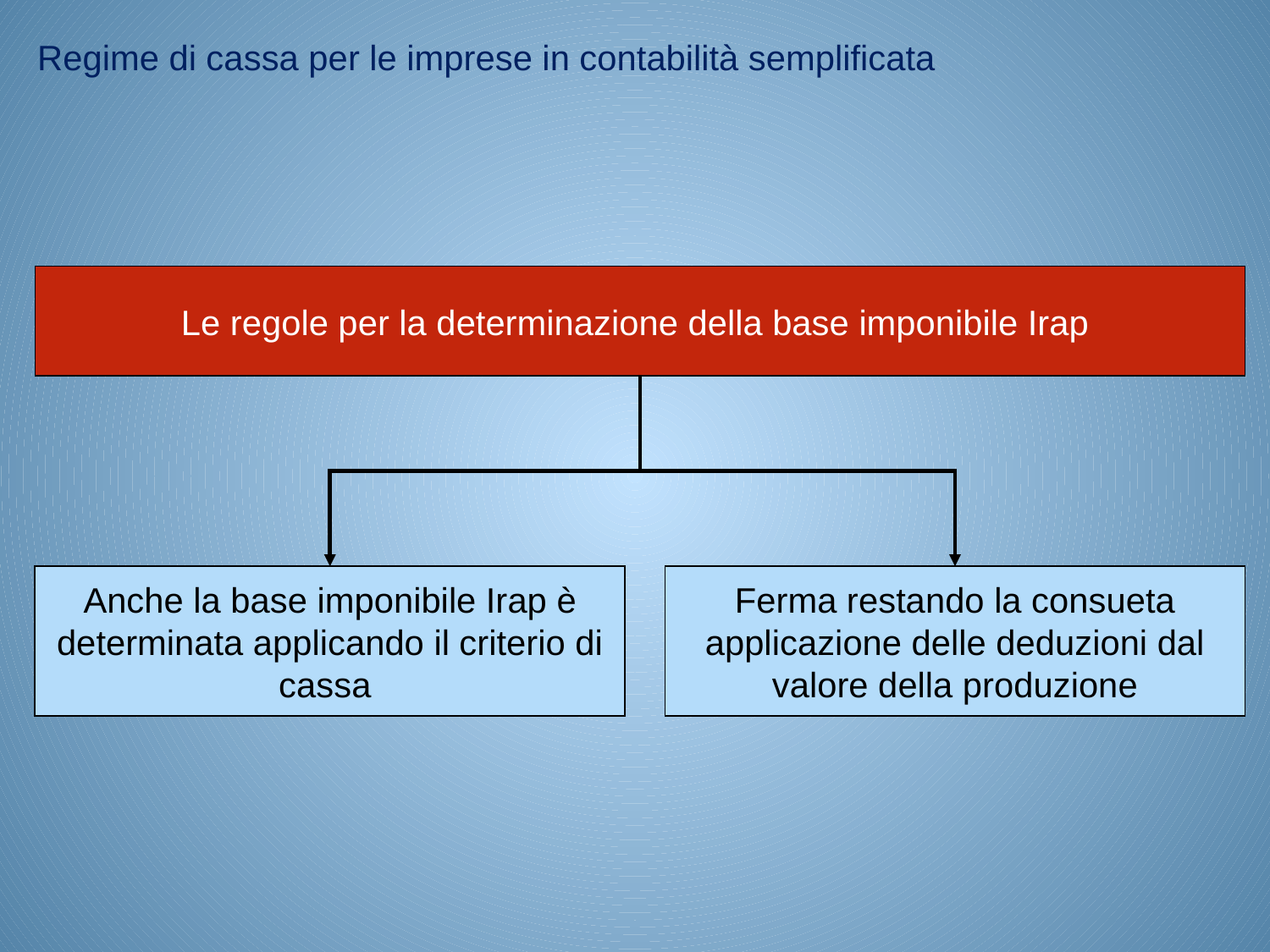

Regime di cassa per le imprese in contabilità semplificata
Le regole per la determinazione della base imponibile Irap
Anche la base imponibile Irap è determinata applicando il criterio di cassa
Ferma restando la consueta applicazione delle deduzioni dal valore della produzione